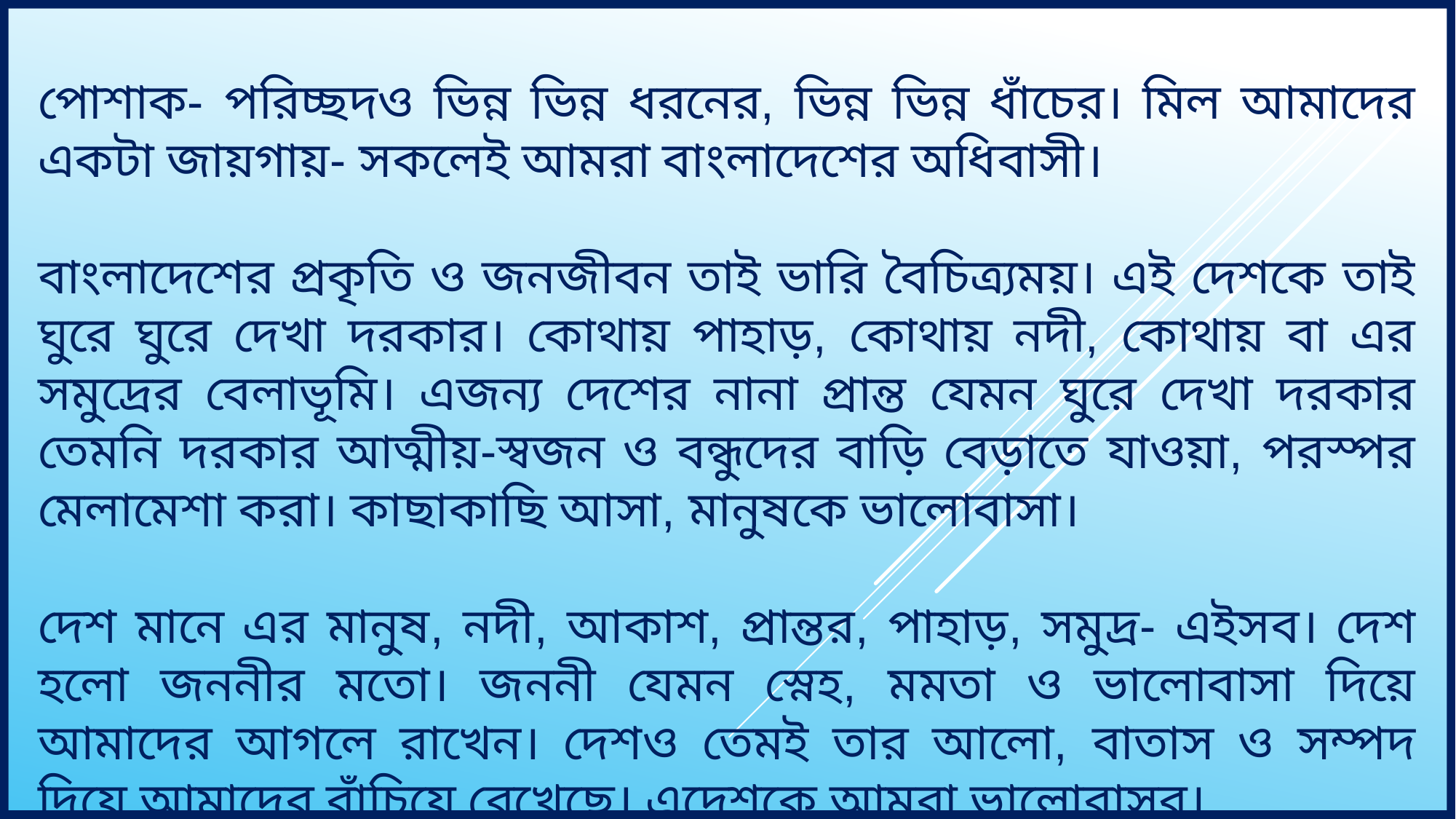

পোশাক- পরিচ্ছদও ভিন্ন ভিন্ন ধরনের, ভিন্ন ভিন্ন ধাঁচের। মিল আমাদের একটা জায়গায়- সকলেই আমরা বাংলাদেশের অধিবাসী।

বাংলাদেশের প্রকৃতি ও জনজীবন তাই ভারি বৈচিত্র্যময়। এই দেশকে তাই ঘুরে ঘুরে দেখা দরকার। কোথায় পাহাড়, কোথায় নদী, কোথায় বা এর সমুদ্রের বেলাভূমি। এজন্য দেশের নানা প্রান্ত যেমন ঘুরে দেখা দরকার তেমনি দরকার আত্মীয়-স্বজন ও বন্ধুদের বাড়ি বেড়াতে যাওয়া, পরস্পর মেলামেশা করা। কাছাকাছি আসা, মানুষকে ভালোবাসা।

দেশ মানে এর মানুষ, নদী, আকাশ, প্রান্তর, পাহাড়, সমুদ্র- এইসব। দেশ হলো জননীর মতো। জননী যেমন স্নেহ, মমতা ও ভালোবাসা দিয়ে আমাদের আগলে রাখেন। দেশও তেমই তার আলো, বাতাস ও সম্পদ দিয়ে আমাদের বাঁচিয়ে রেখেছে। এদেশকে আমরা ভালোবাসব।